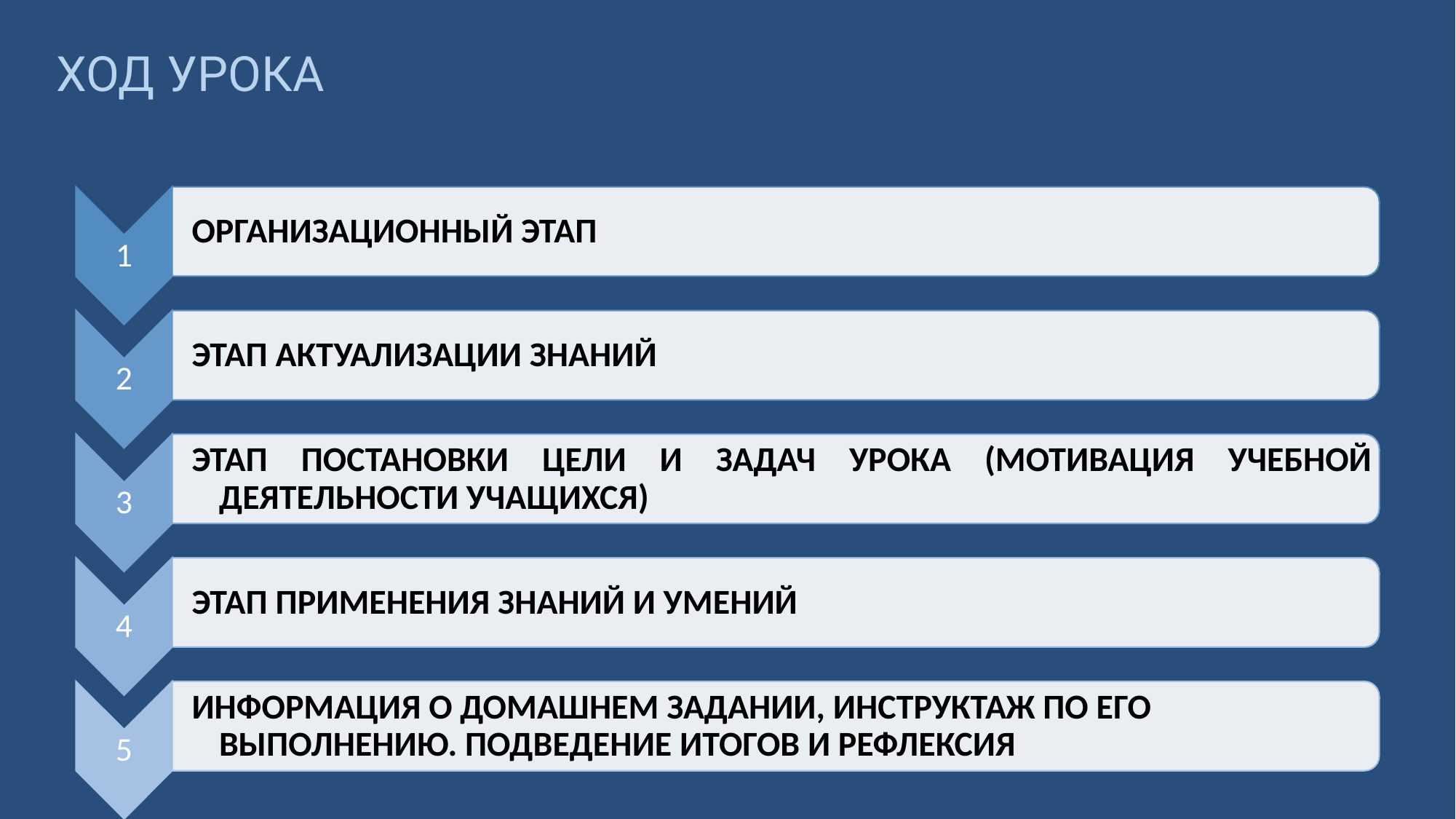

ХОД УРОКА
1
ОРГАНИЗАЦИОННЫЙ ЭТАП
2
ЭТАП АКТУАЛИЗАЦИИ ЗНАНИЙ
3
ЭТАП ПОСТАНОВКИ ЦЕЛИ И ЗАДАЧ УРОКА (МОТИВАЦИЯ УЧЕБНОЙ ДЕЯТЕЛЬНОСТИ УЧАЩИХСЯ)
4
ЭТАП ПРИМЕНЕНИЯ ЗНАНИЙ И УМЕНИЙ
5
ИНФОРМАЦИЯ О ДОМАШНЕМ ЗАДАНИИ, ИНСТРУКТАЖ ПО ЕГО ВЫПОЛНЕНИЮ. ПОДВЕДЕНИЕ ИТОГОВ И РЕФЛЕКСИЯ